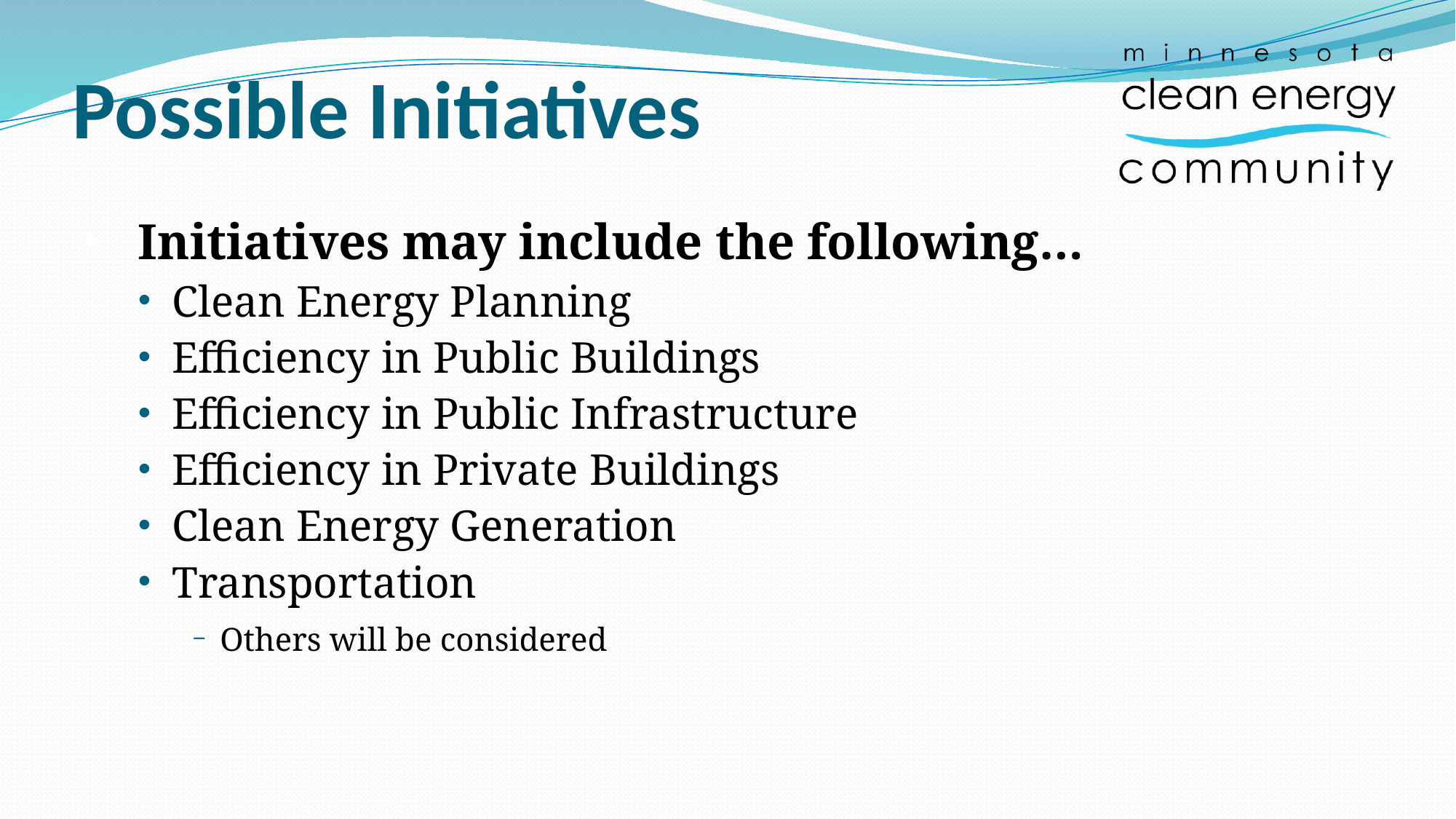

# Possible Initiatives
Initiatives may include the following…
Clean Energy Planning
Efficiency in Public Buildings
Efficiency in Public Infrastructure
Efficiency in Private Buildings
Clean Energy Generation
Transportation
Others will be considered